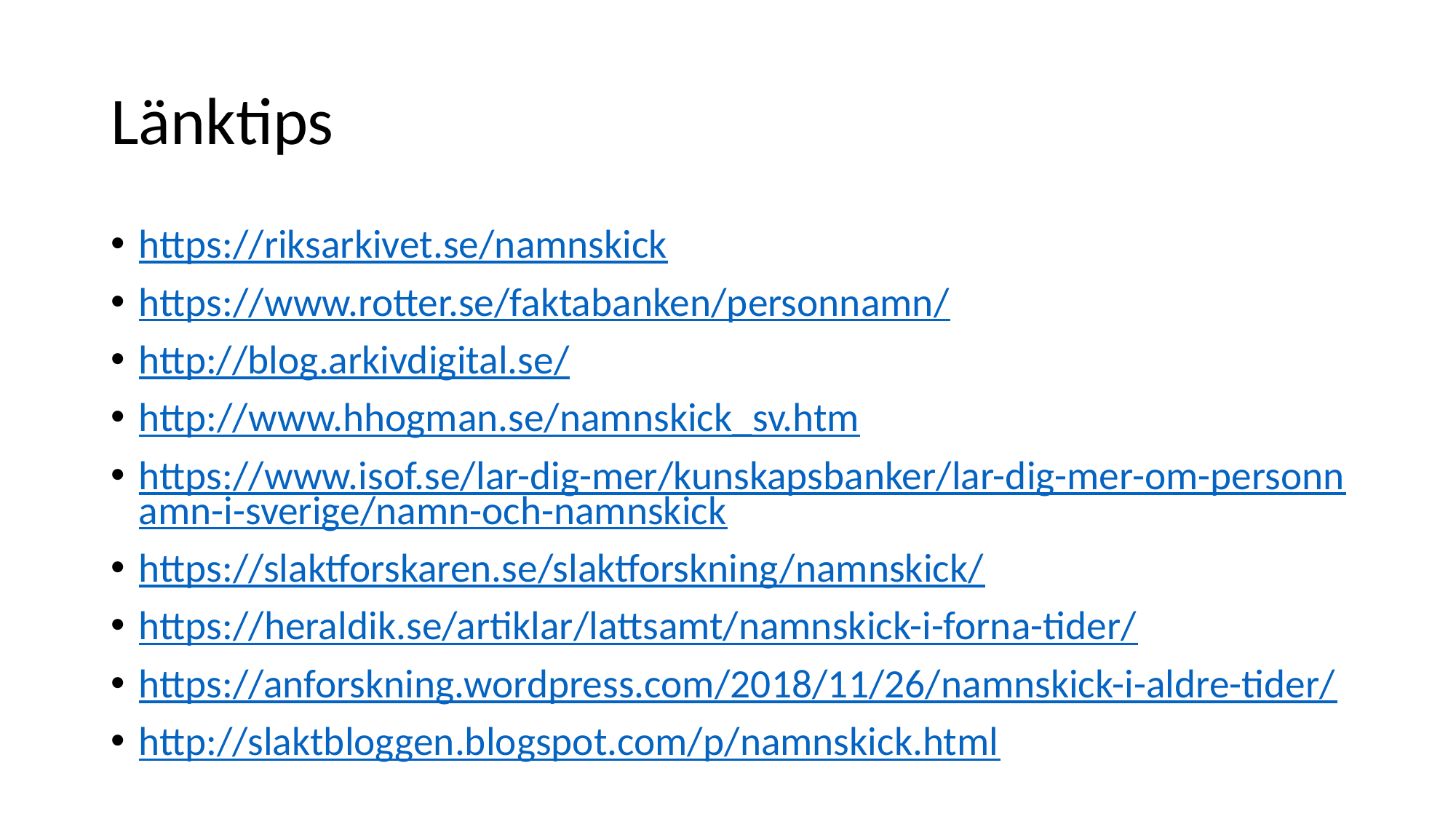

# Länktips
https://riksarkivet.se/namnskick
https://www.rotter.se/faktabanken/personnamn/
http://blog.arkivdigital.se/
http://www.hhogman.se/namnskick_sv.htm
https://www.isof.se/lar-dig-mer/kunskapsbanker/lar-dig-mer-om-personnamn-i-sverige/namn-och-namnskick
https://slaktforskaren.se/slaktforskning/namnskick/
https://heraldik.se/artiklar/lattsamt/namnskick-i-forna-tider/
https://anforskning.wordpress.com/2018/11/26/namnskick-i-aldre-tider/
http://slaktbloggen.blogspot.com/p/namnskick.html